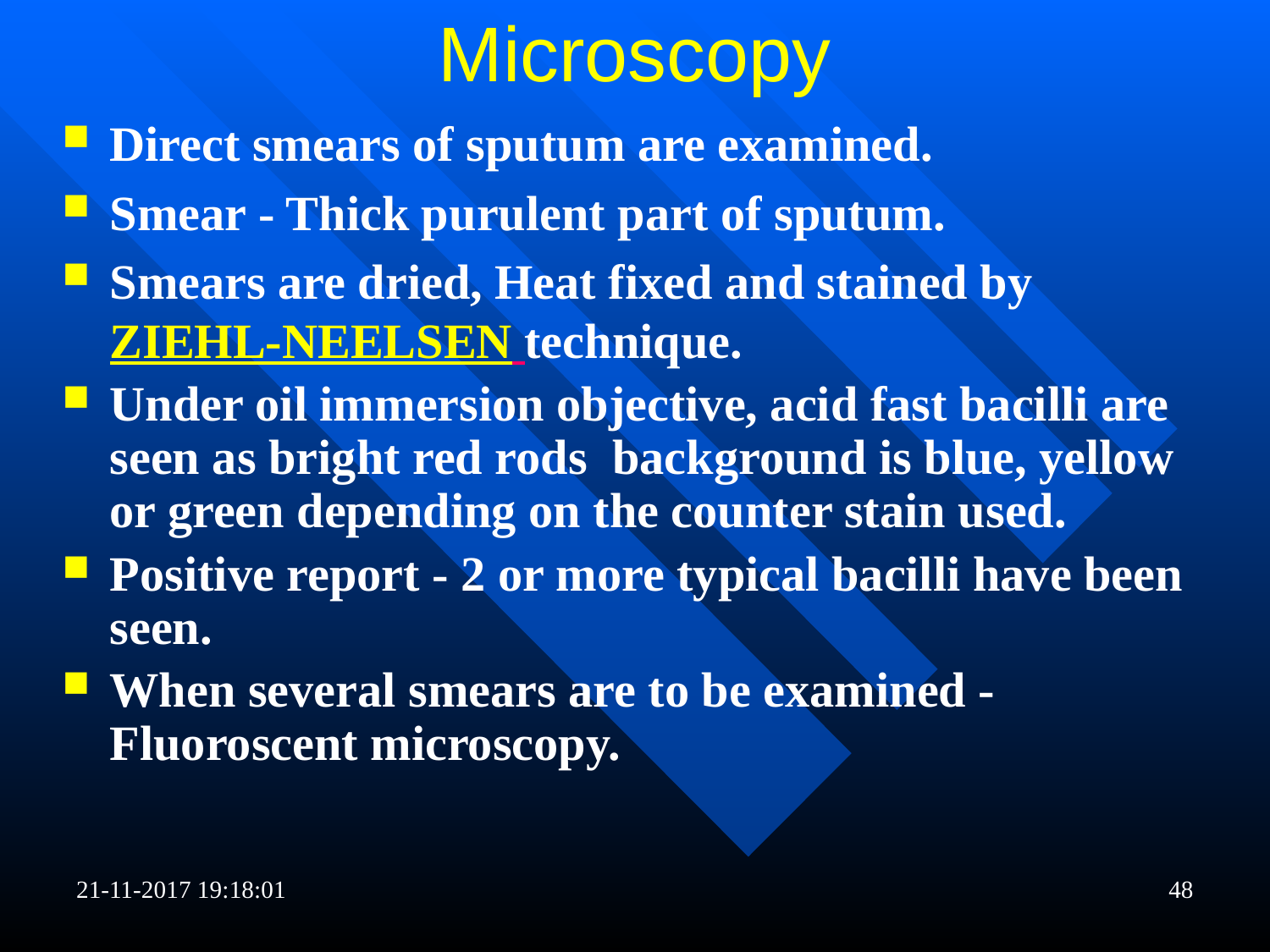

# Microscopy
Direct smears of sputum are examined.
Smear - Thick purulent part of sputum.
Smears are dried, Heat fixed and stained by ZIEHL-NEELSEN technique.
Under oil immersion objective, acid fast bacilli are seen as bright red rods  background is blue, yellow or green depending on the counter stain used.
Positive report - 2 or more typical bacilli have been seen.
When several smears are to be examined - Fluoroscent microscopy.

21-11-2017 19:18:01
48